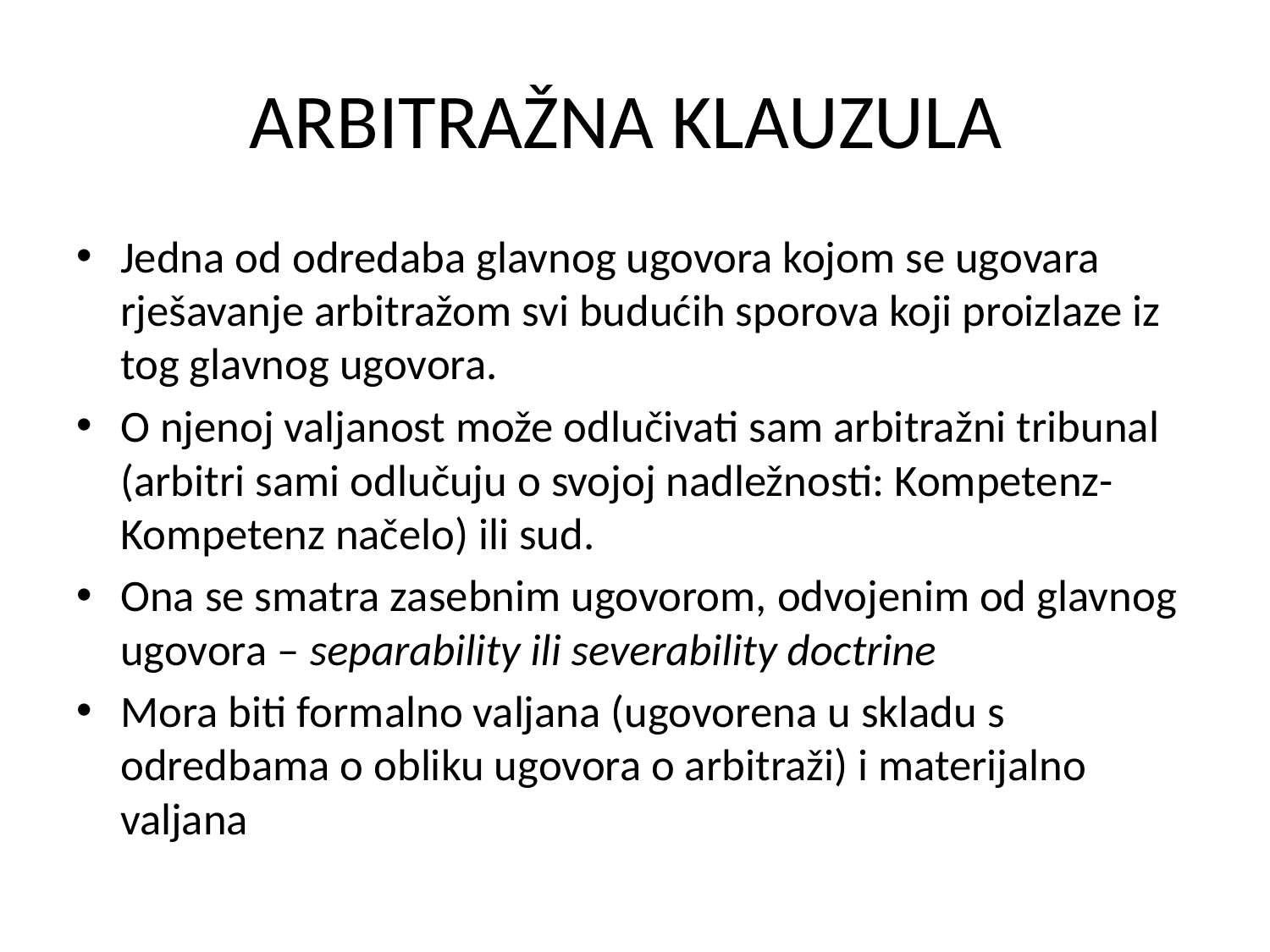

# ARBITRAŽNA KLAUZULA
Jedna od odredaba glavnog ugovora kojom se ugovara rješavanje arbitražom svi budućih sporova koji proizlaze iz tog glavnog ugovora.
O njenoj valjanost može odlučivati sam arbitražni tribunal (arbitri sami odlučuju o svojoj nadležnosti: Kompetenz-Kompetenz načelo) ili sud.
Ona se smatra zasebnim ugovorom, odvojenim od glavnog ugovora – separability ili severability doctrine
Mora biti formalno valjana (ugovorena u skladu s odredbama o obliku ugovora o arbitraži) i materijalno valjana